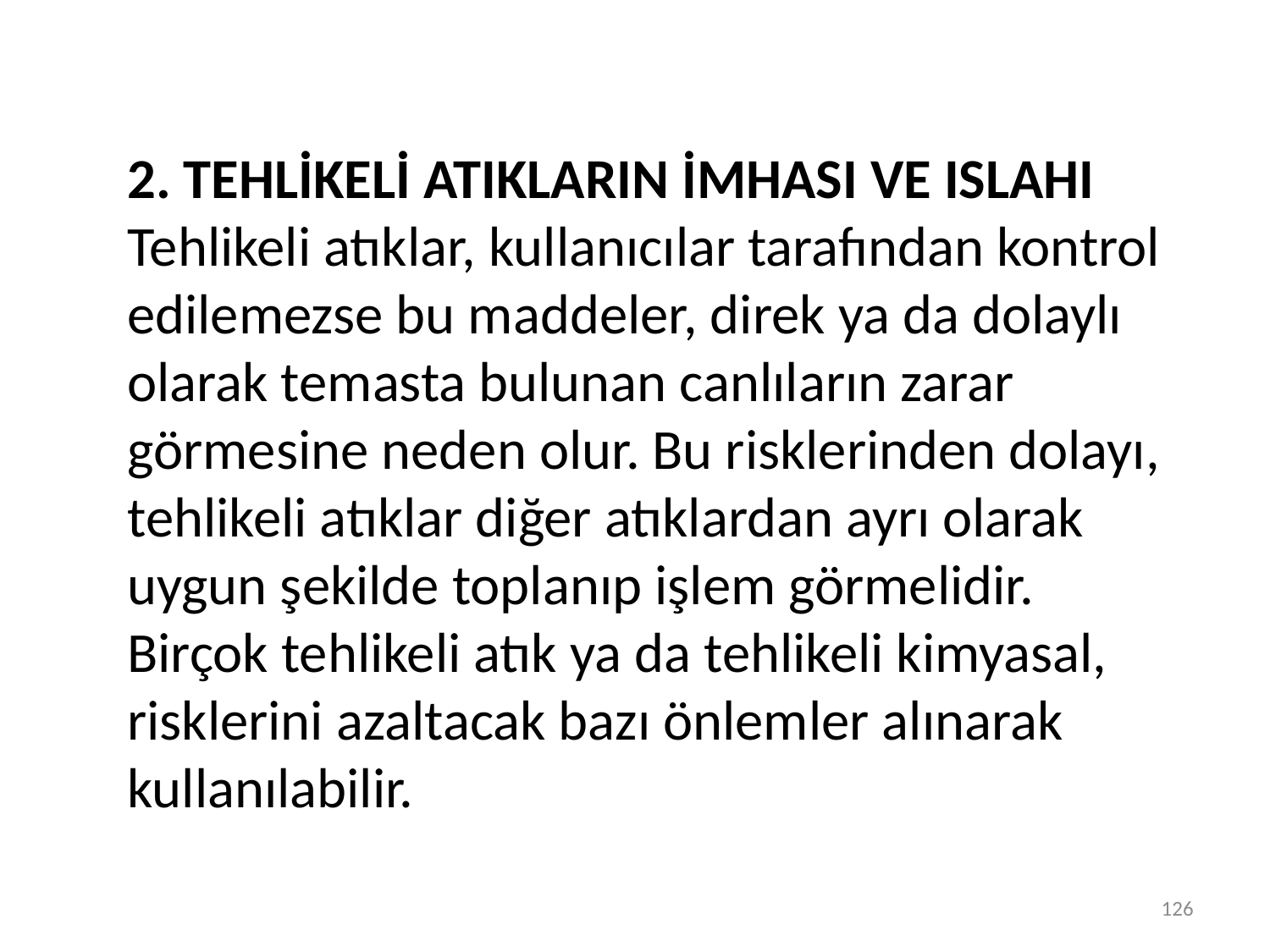

2. TEHLİKELİ ATIKLARIN İMHASI VE ISLAHI
Tehlikeli atıklar, kullanıcılar tarafından kontrol edilemezse bu maddeler, direk ya da dolaylı olarak temasta bulunan canlıların zarar görmesine neden olur. Bu risklerinden dolayı, tehlikeli atıklar diğer atıklardan ayrı olarak uygun şekilde toplanıp işlem görmelidir.
Birçok tehlikeli atık ya da tehlikeli kimyasal, risklerini azaltacak bazı önlemler alınarak kullanılabilir.
126